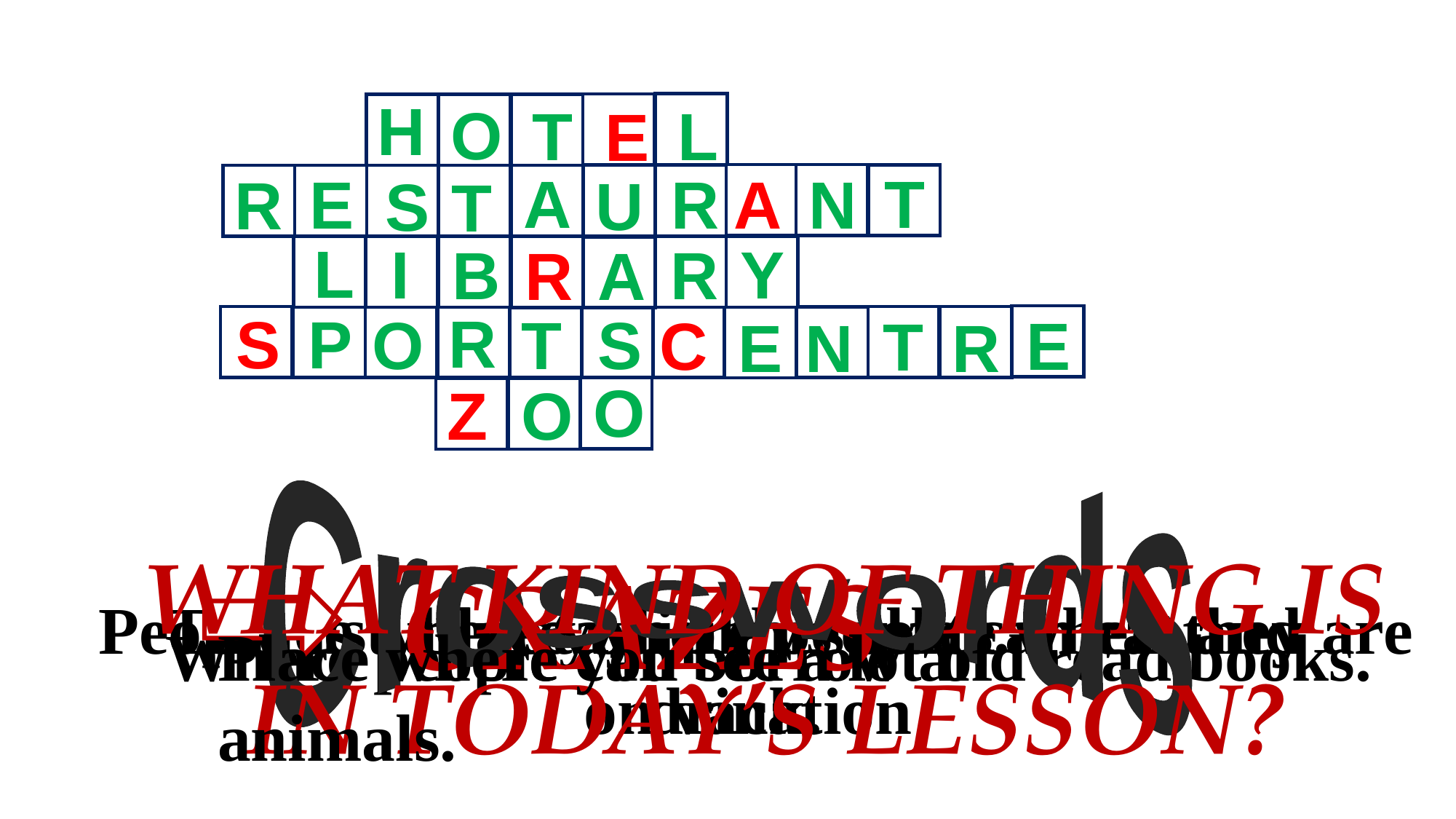

H
O
L
T
E

T
A
A
N
R
E
R
U
S
T

L
I
Y
B
R
A
R

R
P
S
S
T
O
C
E
T
N
E
R

O
O
Z

Crosswords
WHAT KIND OF THING IS IN TODAY’S LESSON?
CRAZES

People usually stay in this place when they are on vacation
Place where you play sports.
This is a place where people can eat and drink.
Where people can borrow and read books.
Place where you see a lot of animals.